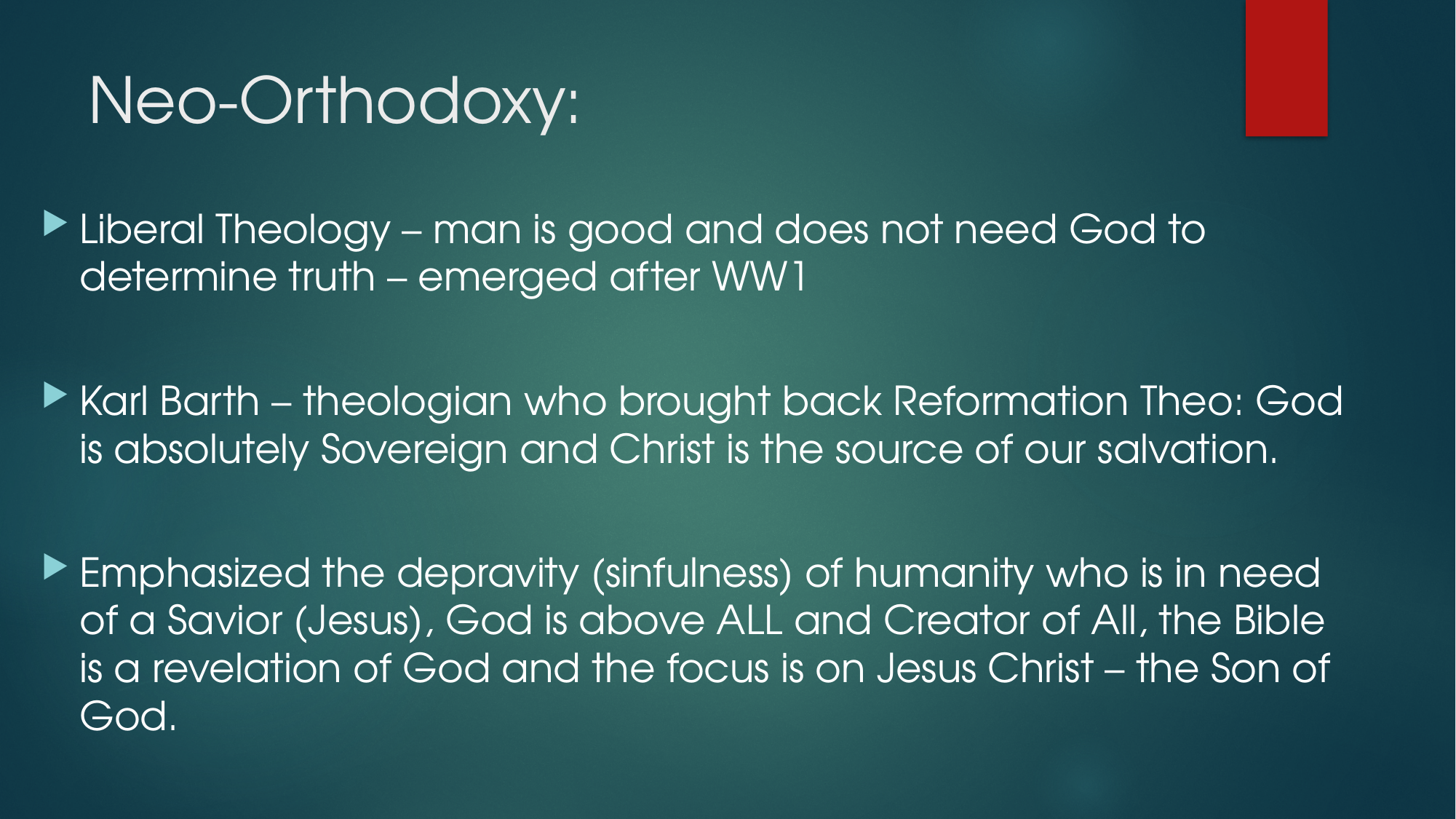

# Neo-Orthodoxy:
Liberal Theology – man is good and does not need God to determine truth – emerged after WW1

Karl Barth – theologian who brought back Reformation Theo: God is absolutely Sovereign and Christ is the source of our salvation.

Emphasized the depravity (sinfulness) of humanity who is in need of a Savior (Jesus), God is above ALL and Creator of All, the Bible is a revelation of God and the focus is on Jesus Christ – the Son of God.